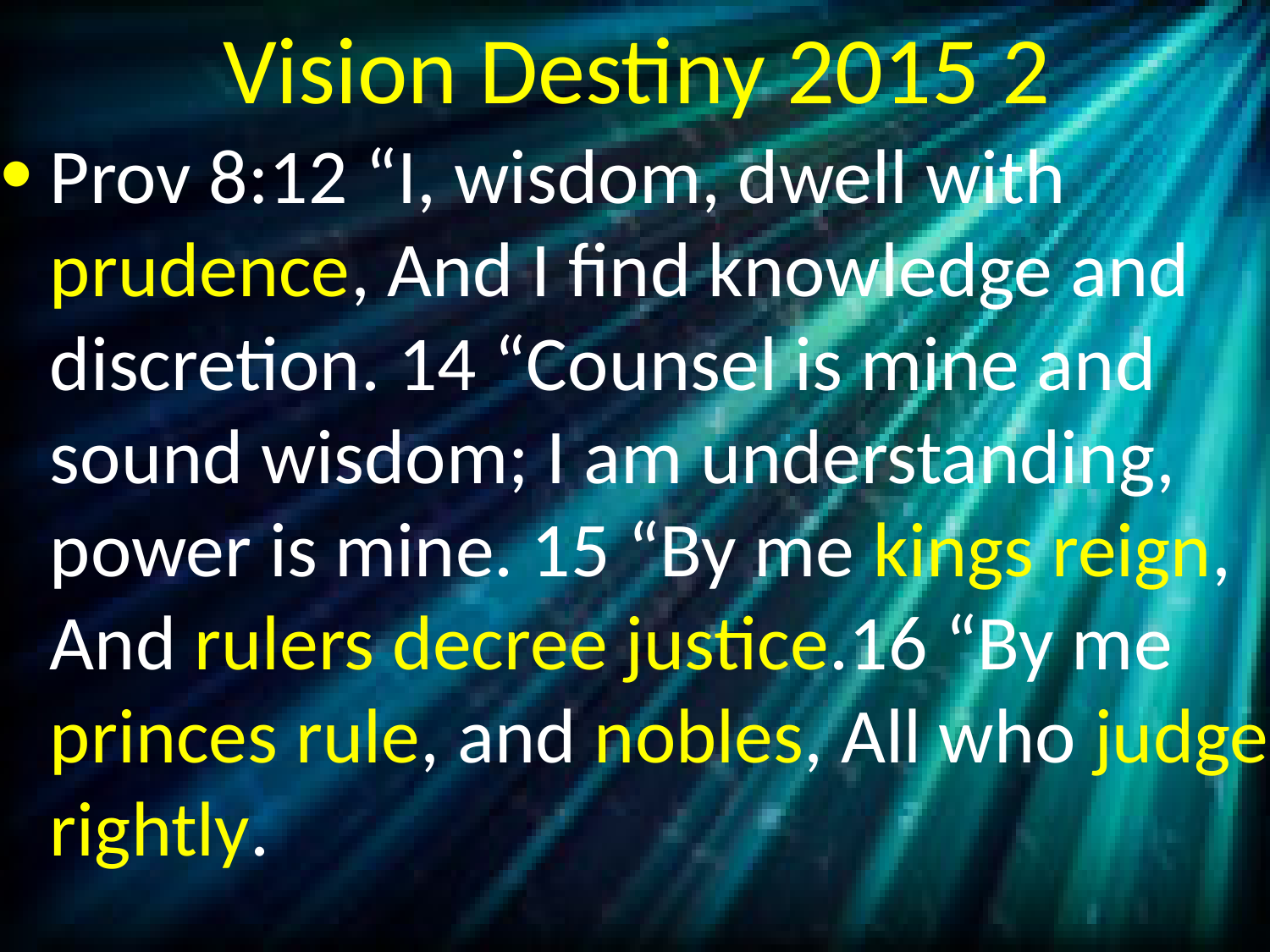

# Vision Destiny 2015 2
Prov 8:12 “I, wisdom, dwell with prudence, And I find knowledge and discretion. 14 “Counsel is mine and sound wisdom; I am understanding, power is mine. 15 “By me kings reign, And rulers decree justice.16 “By me princes rule, and nobles, All who judge rightly.